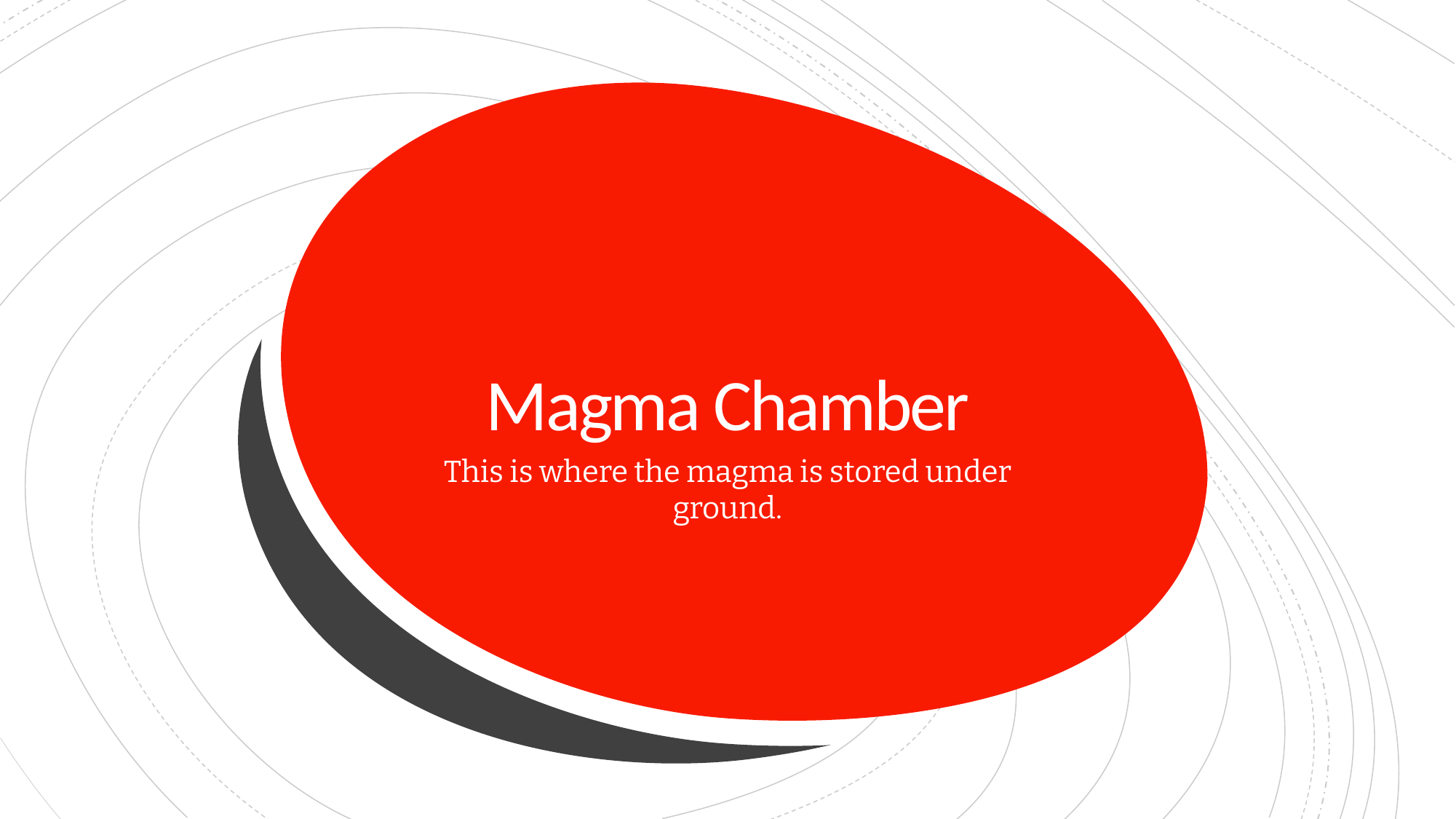

# Magma Chamber

This is where the magma is stored under ground.